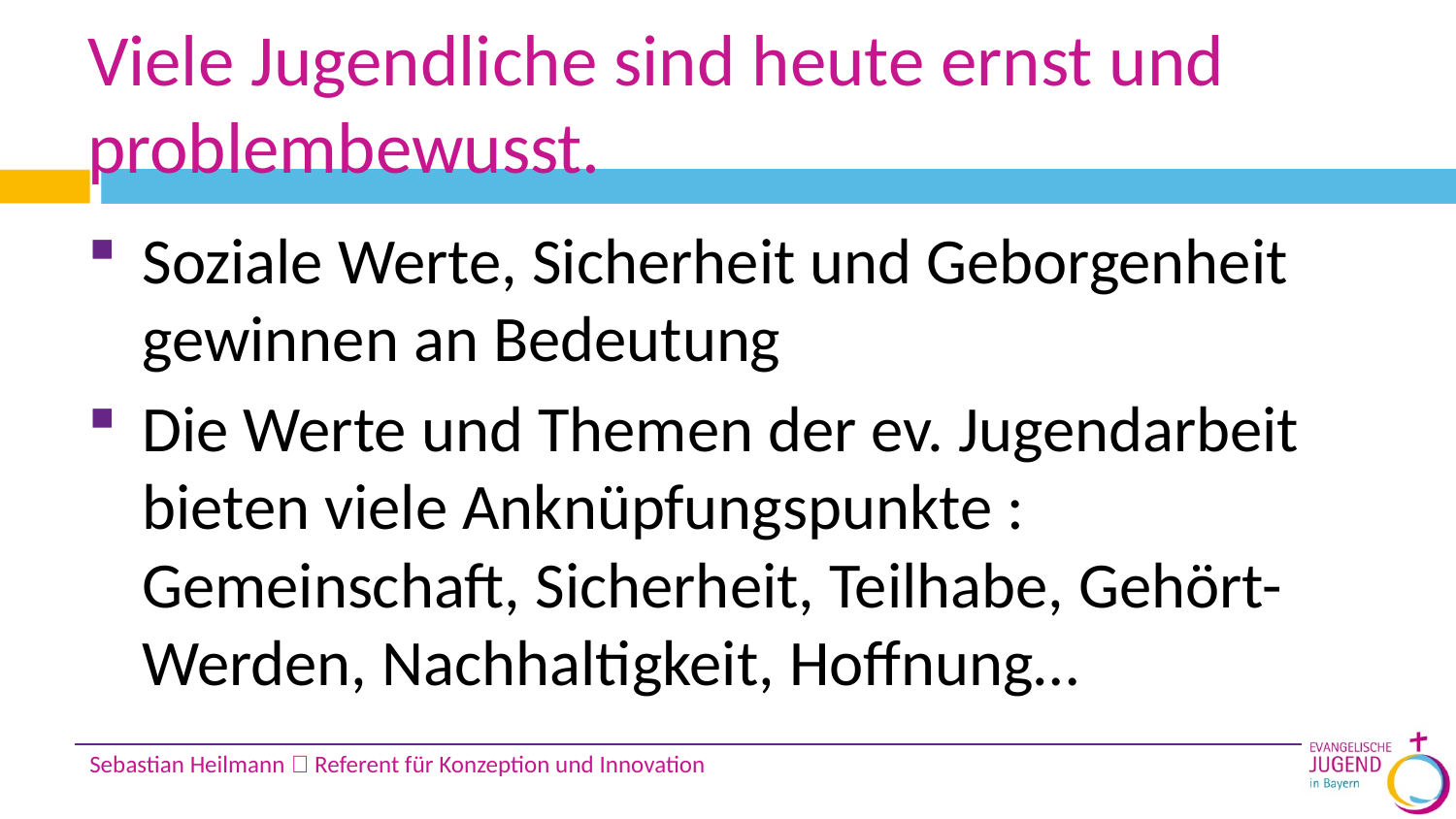

# Viele Jugendliche sind heute ernst und problembewusst.
Soziale Werte, Sicherheit und Geborgenheit gewinnen an Bedeutung
Die Werte und Themen der ev. Jugendarbeit bieten viele Anknüpfungspunkte : Gemeinschaft, Sicherheit, Teilhabe, Gehört-Werden, Nachhaltigkeit, Hoffnung…